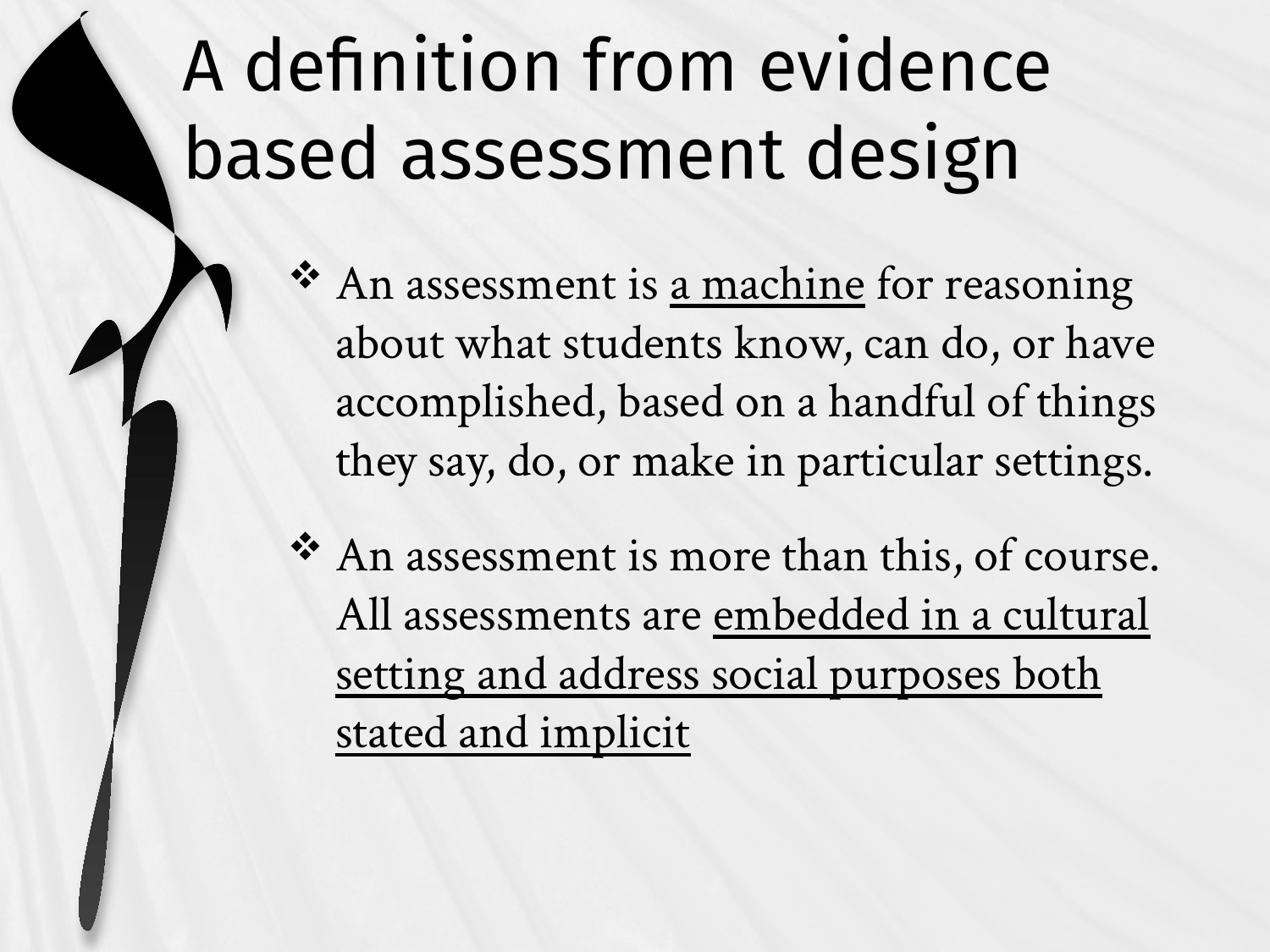

# A definition from evidence based assessment design
An assessment is a machine for reasoning about what students know, can do, or have accomplished, based on a handful of things they say, do, or make in particular settings.
An assessment is more than this, of course. All assessments are embedded in a cultural setting and address social purposes both stated and implicit